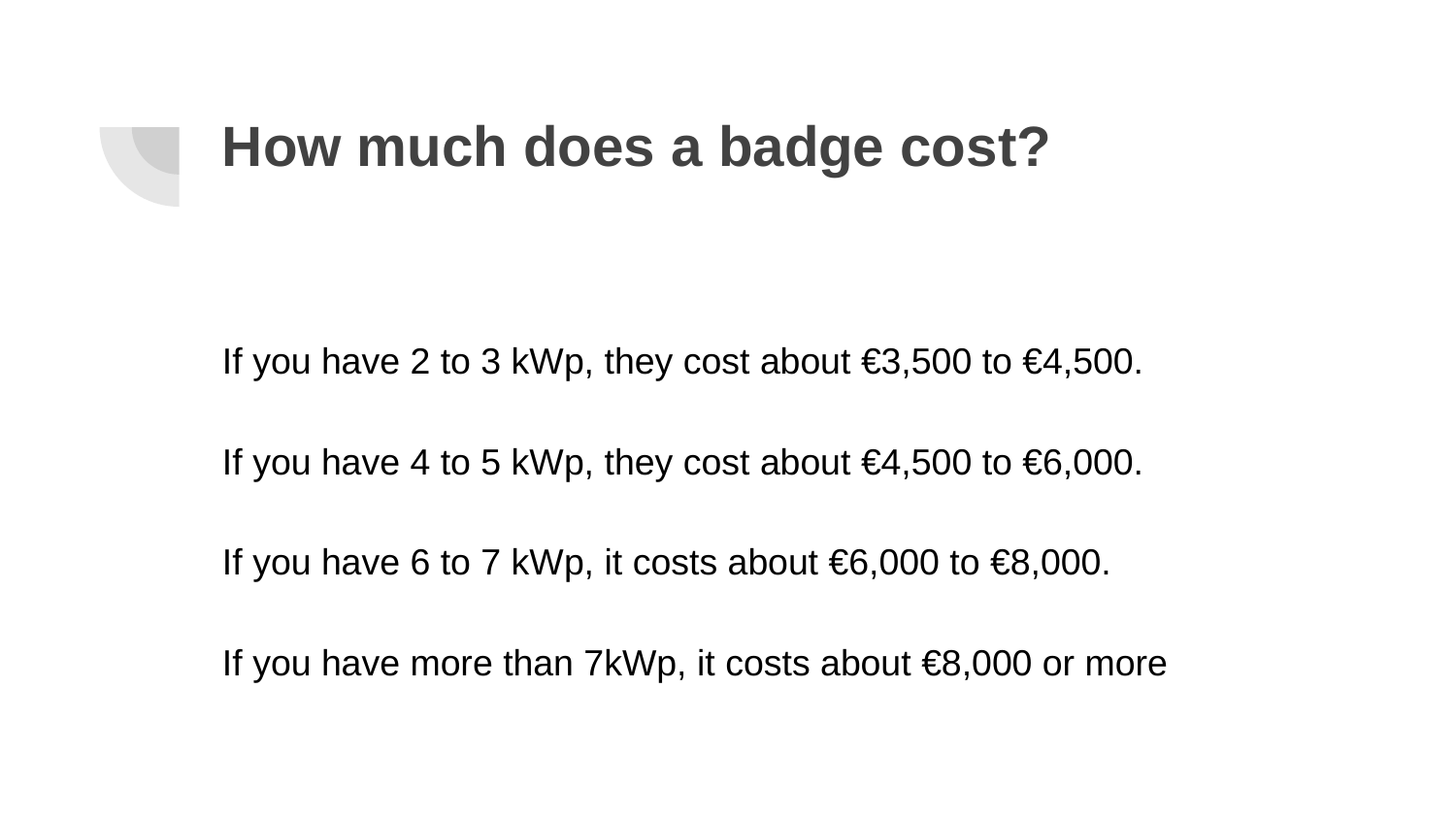

# How much does a badge cost?
If you have 2 to 3 kWp, they cost about €3,500 to €4,500.

If you have 4 to 5 kWp, they cost about €4,500 to €6,000.

If you have 6 to 7 kWp, it costs about €6,000 to €8,000.

If you have more than 7kWp, it costs about €8,000 or more